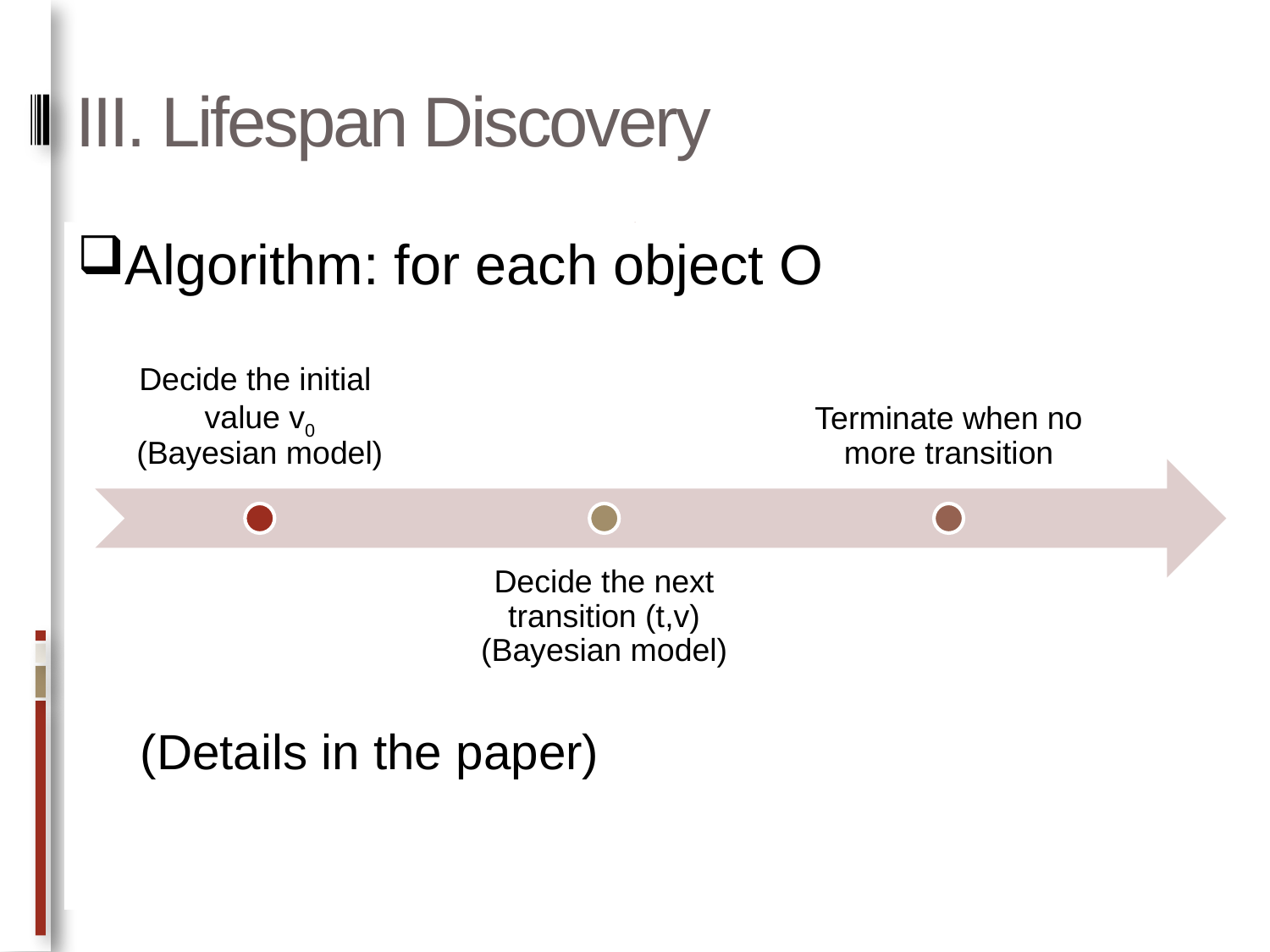

# III. Lifespan Discovery
Algorithm: for each object O

(Details in the paper)
Decide the initial
value v0
(Bayesian model)
Decide the next transition (t,v)
(Bayesian model)
Terminate when no more transition